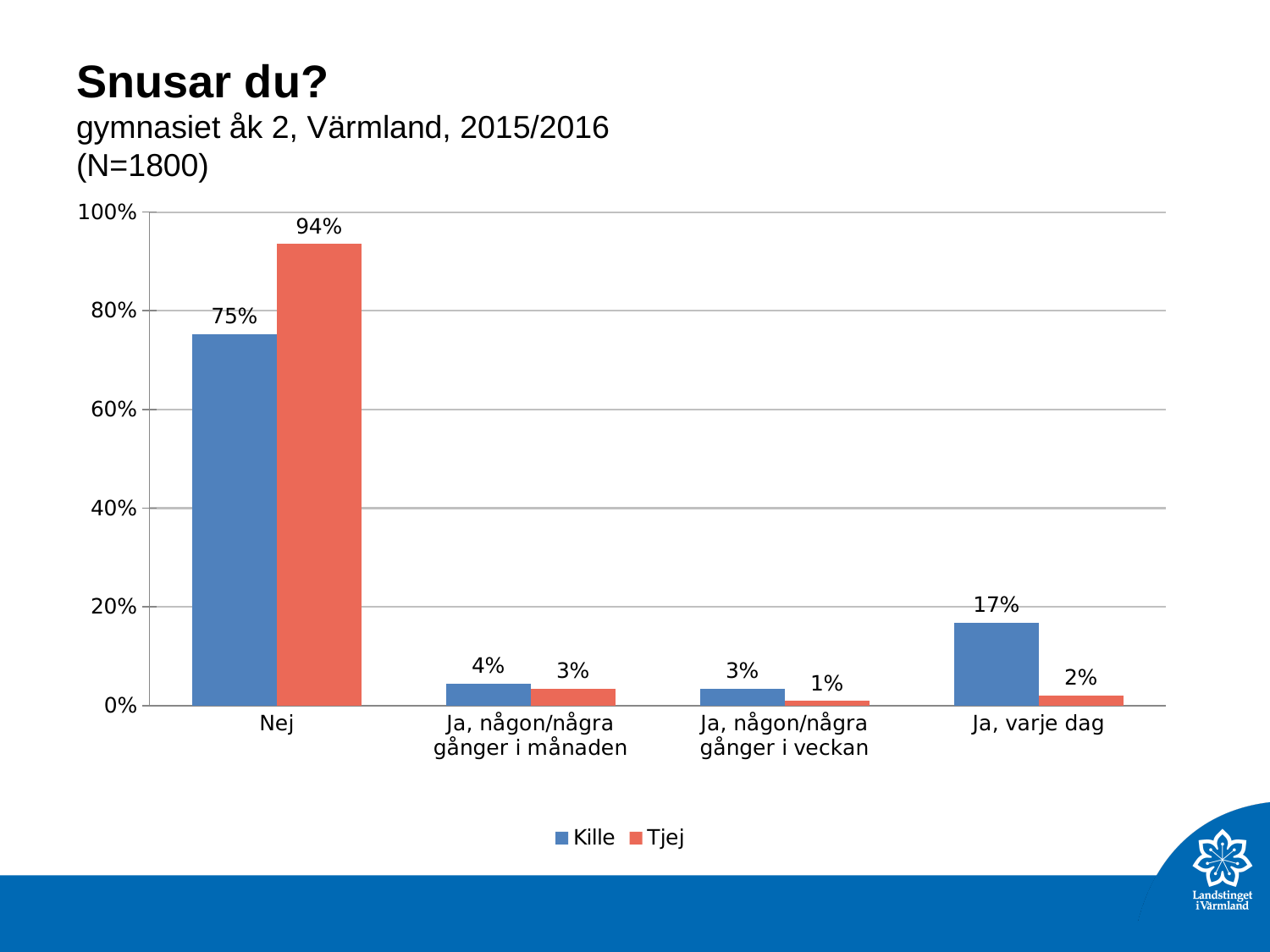

# Snusar du? gymnasiet åk 2, Värmland, 2015/2016 (N=1800)

### Chart

| Category | Kille | Tjej |
|---|---|---|
| Nej | 0.7527844 | 0.9351849 |
| Ja, någon/några gånger i månaden | 0.04454343 | 0.03472222 |
| Ja, någon/några gånger i veckan | 0.03452116 | 0.009259259 |
| Ja, varje dag | 0.1681515 | 0.02083333 |